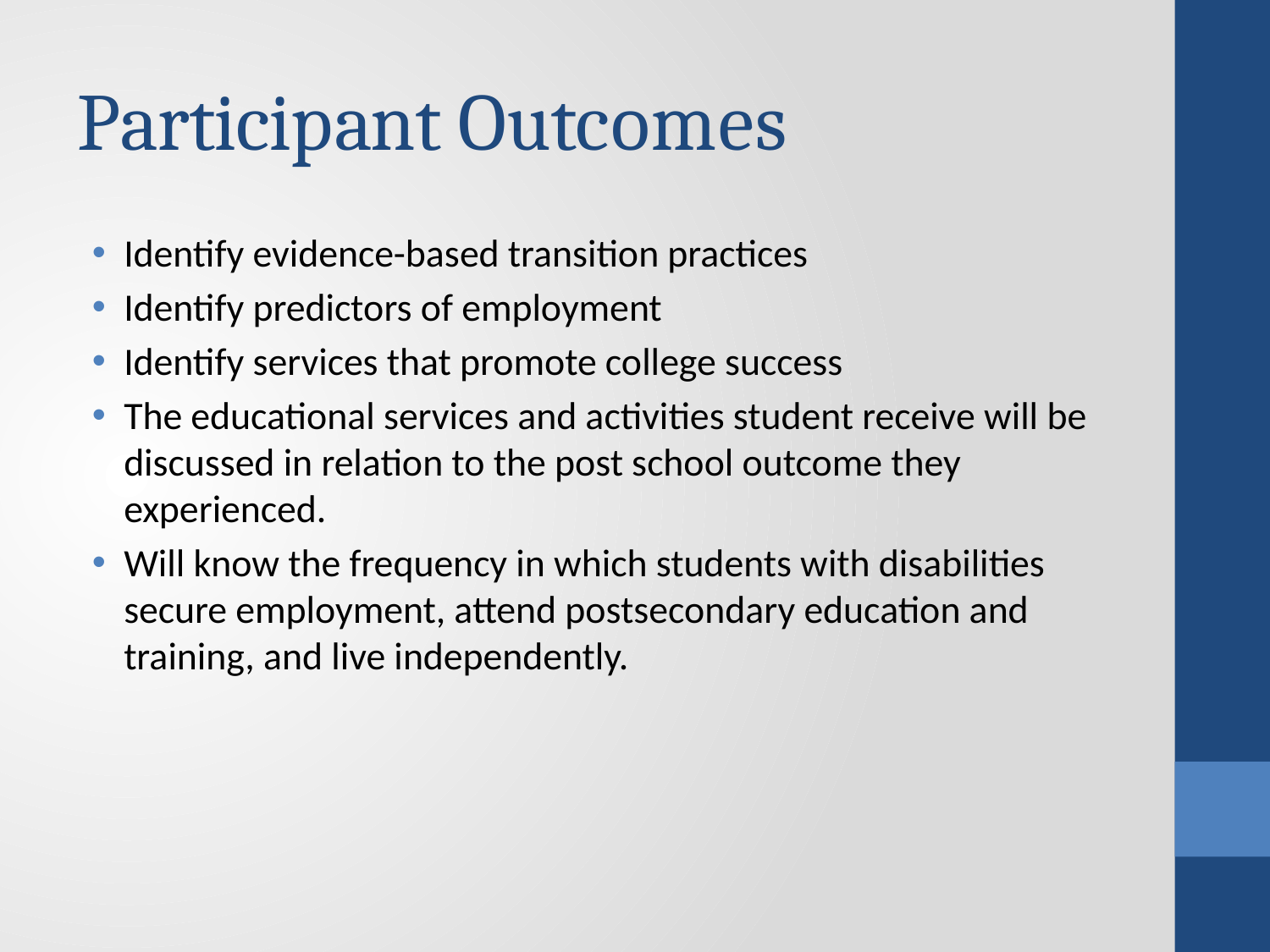

# Participant Outcomes
Identify evidence-based transition practices
Identify predictors of employment
Identify services that promote college success
The educational services and activities student receive will be discussed in relation to the post school outcome they experienced.
Will know the frequency in which students with disabilities secure employment, attend postsecondary education and training, and live independently.